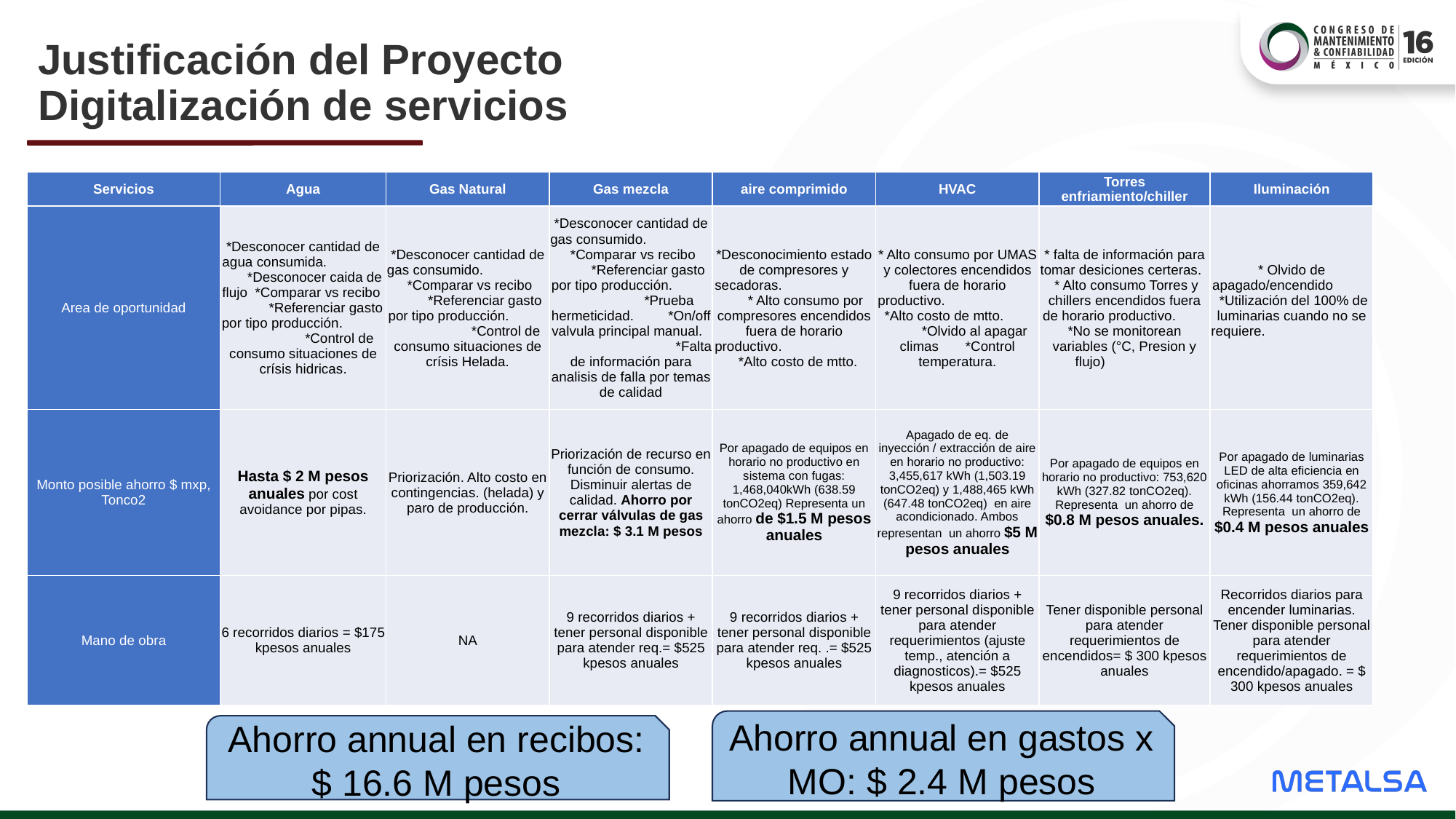

# Justificación del Proyecto Digitalización de servicios
| Servicios | Agua | Gas Natural | Gas mezcla | aire comprimido | HVAC | Torres enfriamiento/chiller | Iluminación |
| --- | --- | --- | --- | --- | --- | --- | --- |
| Area de oportunidad | \*Desconocer cantidad de agua consumida. \*Desconocer caida de flujo \*Comparar vs recibo \*Referenciar gasto por tipo producción. \*Control de consumo situaciones de crísis hidricas. | \*Desconocer cantidad de gas consumido. \*Comparar vs recibo \*Referenciar gasto por tipo producción. \*Control de consumo situaciones de crísis Helada. | \*Desconocer cantidad de gas consumido. \*Comparar vs recibo \*Referenciar gasto por tipo producción. \*Prueba hermeticidad. \*On/off valvula principal manual. \*Falta de información para analisis de falla por temas de calidad | \*Desconocimiento estado de compresores y secadoras. \* Alto consumo por compresores encendidos fuera de horario productivo. \*Alto costo de mtto. | \* Alto consumo por UMAS y colectores encendidos fuera de horario productivo. \*Alto costo de mtto. \*Olvido al apagar climas \*Control temperatura. | \* falta de información para tomar desiciones certeras. \* Alto consumo Torres y chillers encendidos fuera de horario productivo. \*No se monitorean variables (°C, Presion y flujo) | \* Olvido de apagado/encendido \*Utilización del 100% de luminarias cuando no se requiere. |
| Monto posible ahorro $ mxp, Tonco2 | Hasta $ 2 M pesos anuales por cost avoidance por pipas. | Priorización. Alto costo en contingencias. (helada) y paro de producción. | Priorización de recurso en función de consumo. Disminuir alertas de calidad. Ahorro por cerrar válvulas de gas mezcla: $ 3.1 M pesos | Por apagado de equipos en horario no productivo en sistema con fugas: 1,468,040kWh (638.59 tonCO2eq) Representa un ahorro de $1.5 M pesos anuales | Apagado de eq. de inyección / extracción de aire en horario no productivo: 3,455,617 kWh (1,503.19 tonCO2eq) y 1,488,465 kWh (647.48 tonCO2eq) en aire acondicionado. Ambos representan un ahorro $5 M pesos anuales | Por apagado de equipos en horario no productivo: 753,620 kWh (327.82 tonCO2eq). Representa un ahorro de $0.8 M pesos anuales. | Por apagado de luminarias LED de alta eficiencia en oficinas ahorramos 359,642 kWh (156.44 tonCO2eq). Representa un ahorro de $0.4 M pesos anuales |
| Mano de obra | 6 recorridos diarios = $175 kpesos anuales | NA | 9 recorridos diarios + tener personal disponible para atender req.= $525 kpesos anuales | 9 recorridos diarios + tener personal disponible para atender req. .= $525 kpesos anuales | 9 recorridos diarios + tener personal disponible para atender requerimientos (ajuste temp., atención a diagnosticos).= $525 kpesos anuales | Tener disponible personal para atender requerimientos de encendidos= $ 300 kpesos anuales | Recorridos diarios para encender luminarias. Tener disponible personal para atender requerimientos de encendido/apagado. = $ 300 kpesos anuales |
Ahorro annual en gastos x MO: $ 2.4 M pesos
Ahorro annual en recibos: $ 16.6 M pesos